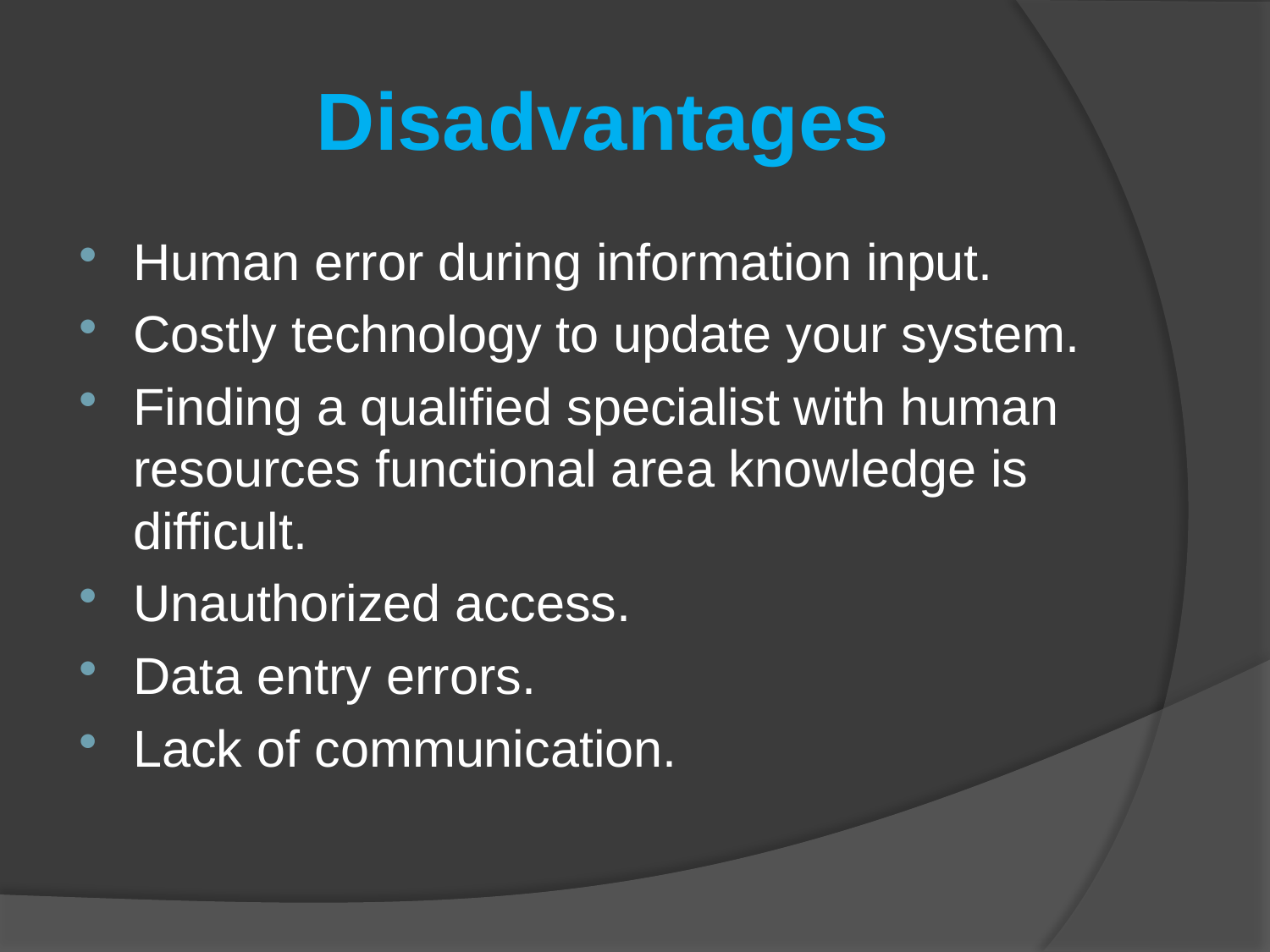

# Disadvantages
Human error during information input.
Costly technology to update your system.
Finding a qualified specialist with human resources functional area knowledge is difficult.
Unauthorized access.
Data entry errors.
Lack of communication.